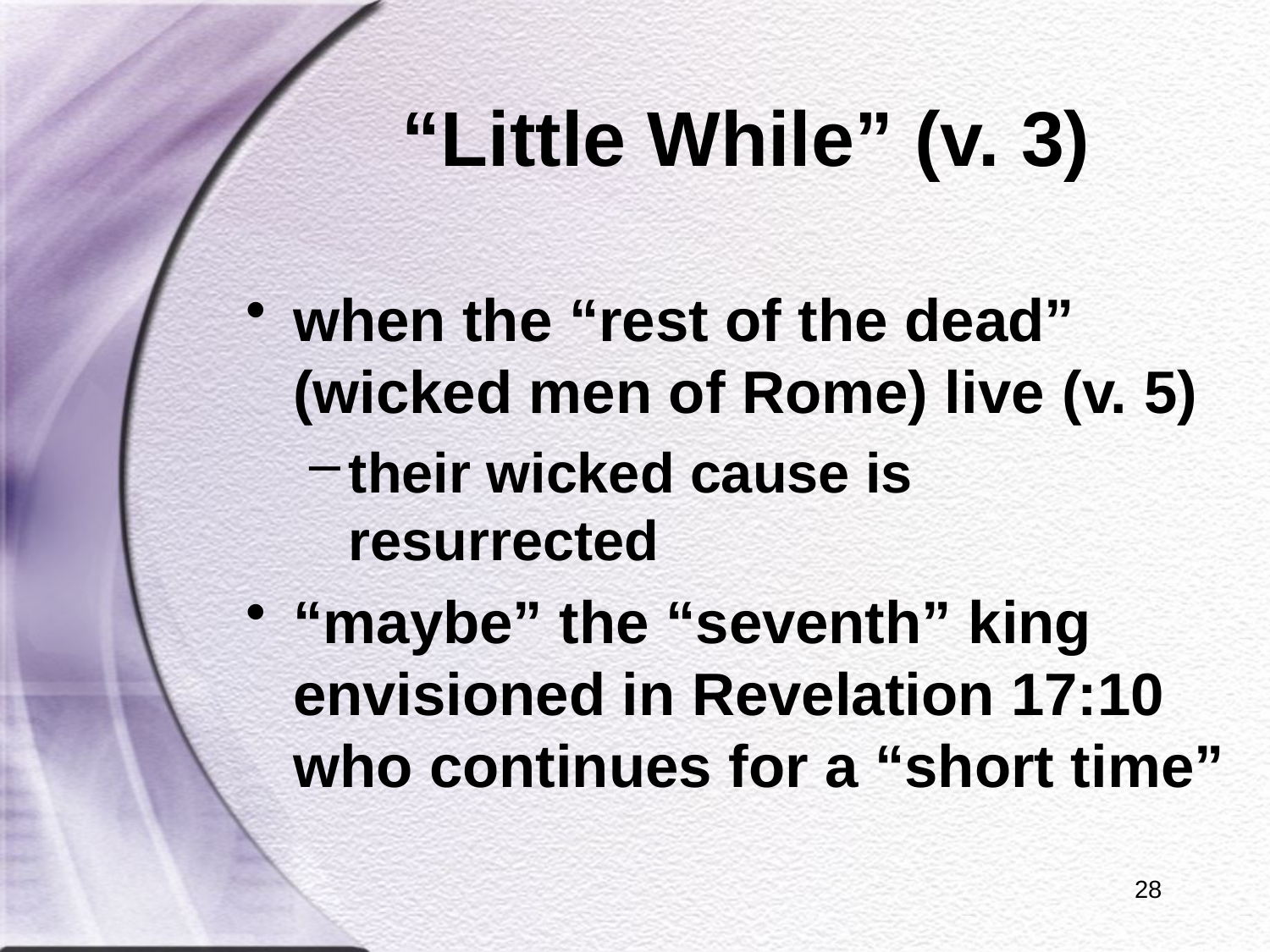

# “Little While” (v. 3)
when the “rest of the dead” (wicked men of Rome) live (v. 5)
their wicked cause is resurrected
“maybe” the “seventh” king envisioned in Revelation 17:10 who continues for a “short time”
28